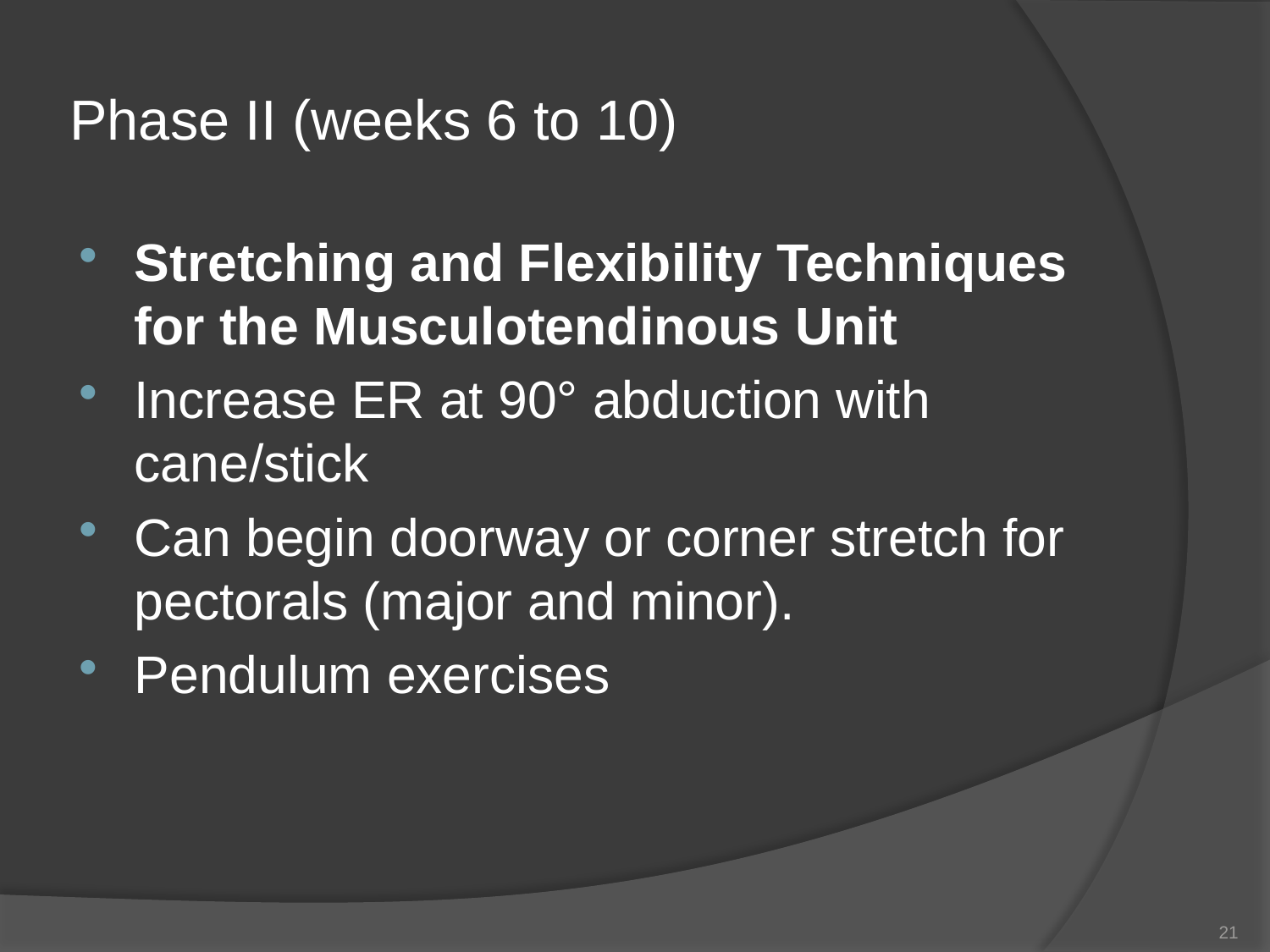

# Phase II (weeks 6 to 10)
Stretching and Flexibility Techniques for the Musculotendinous Unit
Increase ER at 90° abduction with cane/stick
Can begin doorway or corner stretch for pectorals (major and minor).
Pendulum exercises
21